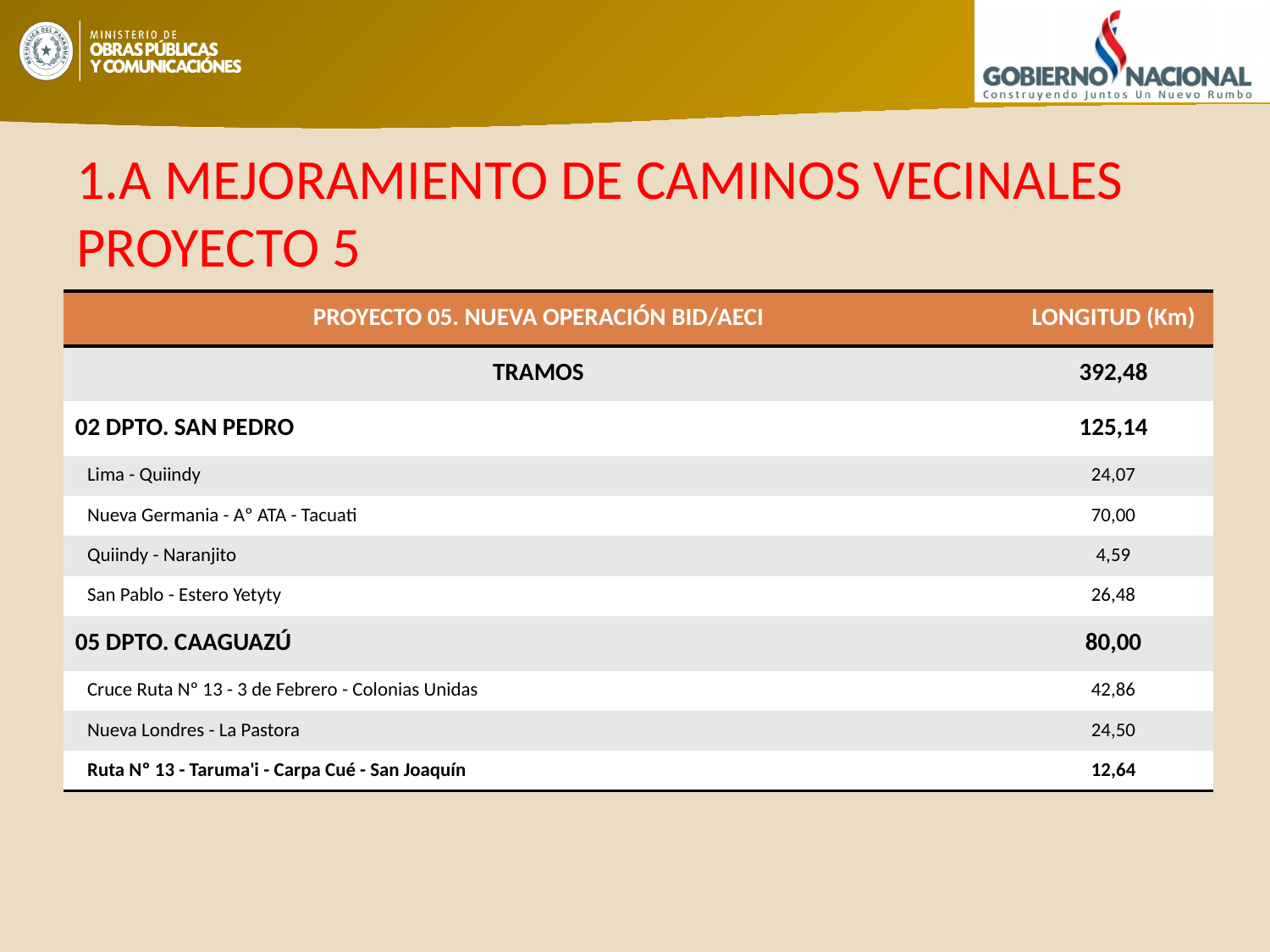

# 1.A MEJORAMIENTO DE CAMINOS VECINALES PROYECTO 5
| PROYECTO 05. NUEVA OPERACIÓN BID/AECI | LONGITUD (Km) |
| --- | --- |
| TRAMOS | 392,48 |
| 02 DPTO. SAN PEDRO | 125,14 |
| Lima - Quiindy | 24,07 |
| Nueva Germania - Aº ATA - Tacuati | 70,00 |
| Quiindy - Naranjito | 4,59 |
| San Pablo - Estero Yetyty | 26,48 |
| 05 DPTO. CAAGUAZÚ | 80,00 |
| Cruce Ruta Nº 13 - 3 de Febrero - Colonias Unidas | 42,86 |
| Nueva Londres - La Pastora | 24,50 |
| Ruta Nº 13 - Taruma'i - Carpa Cué - San Joaquín | 12,64 |